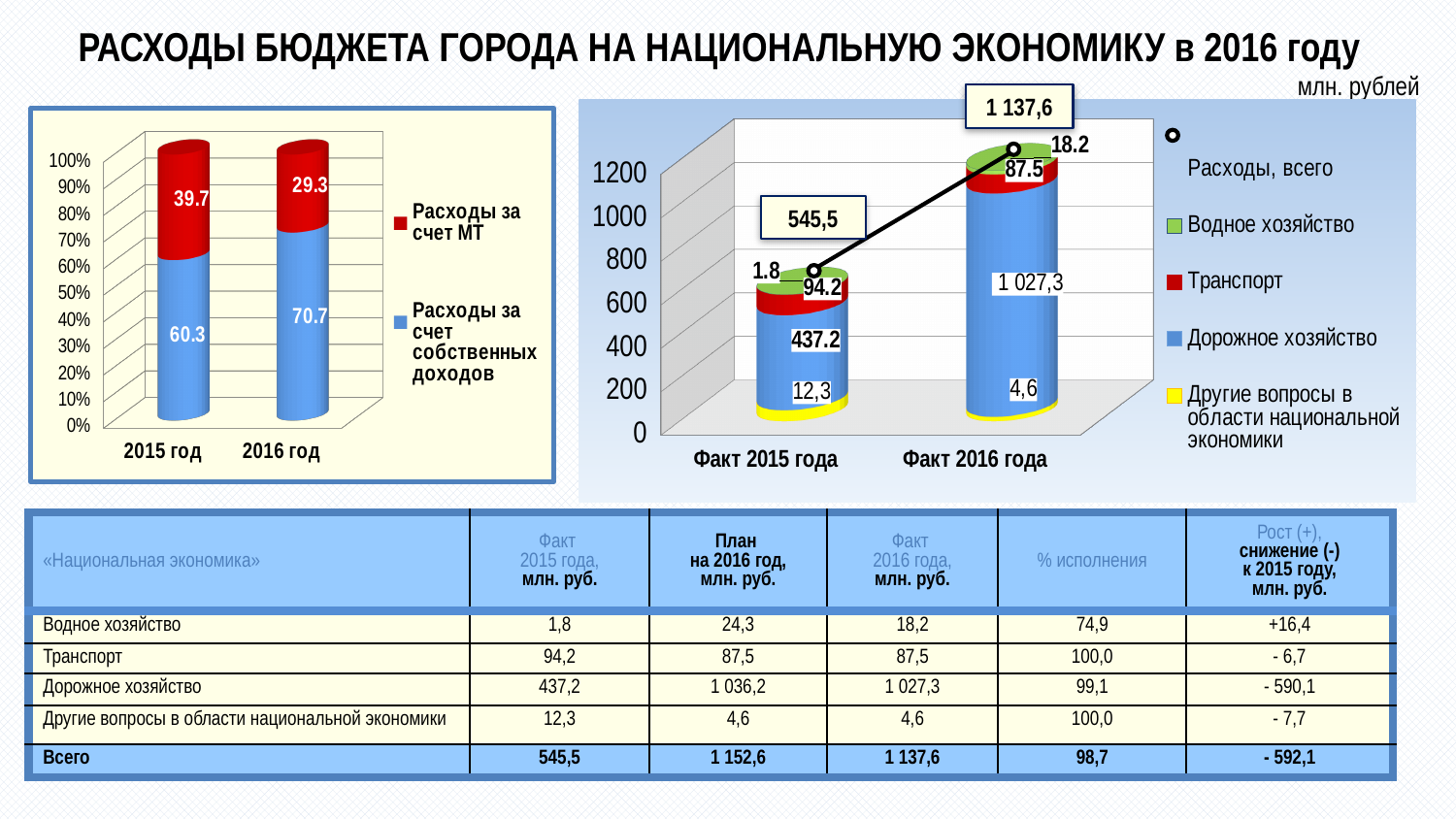

# РАСХОДы бюджета города на национальную ЭКОНОМИКУ в 2016 году
млн. рублей
1 137,6

[unsupported chart]

[unsupported chart]

545,5

| «Национальная экономика» | Факт 2015 года, млн. руб. | План на 2016 год, млн. руб. | Факт 2016 года, млн. руб. | % исполнения | Рост (+), снижение (-) к 2015 году, млн. руб. |
| --- | --- | --- | --- | --- | --- |
| Водное хозяйство | 1,8 | 24,3 | 18,2 | 74,9 | +16,4 |
| Транспорт | 94,2 | 87,5 | 87,5 | 100,0 | - 6,7 |
| Дорожное хозяйство | 437,2 | 1 036,2 | 1 027,3 | 99,1 | - 590,1 |
| Другие вопросы в области национальной экономики | 12,3 | 4,6 | 4,6 | 100,0 | - 7,7 |
| Всего | 545,5 | 1 152,6 | 1 137,6 | 98,7 | - 592,1 |